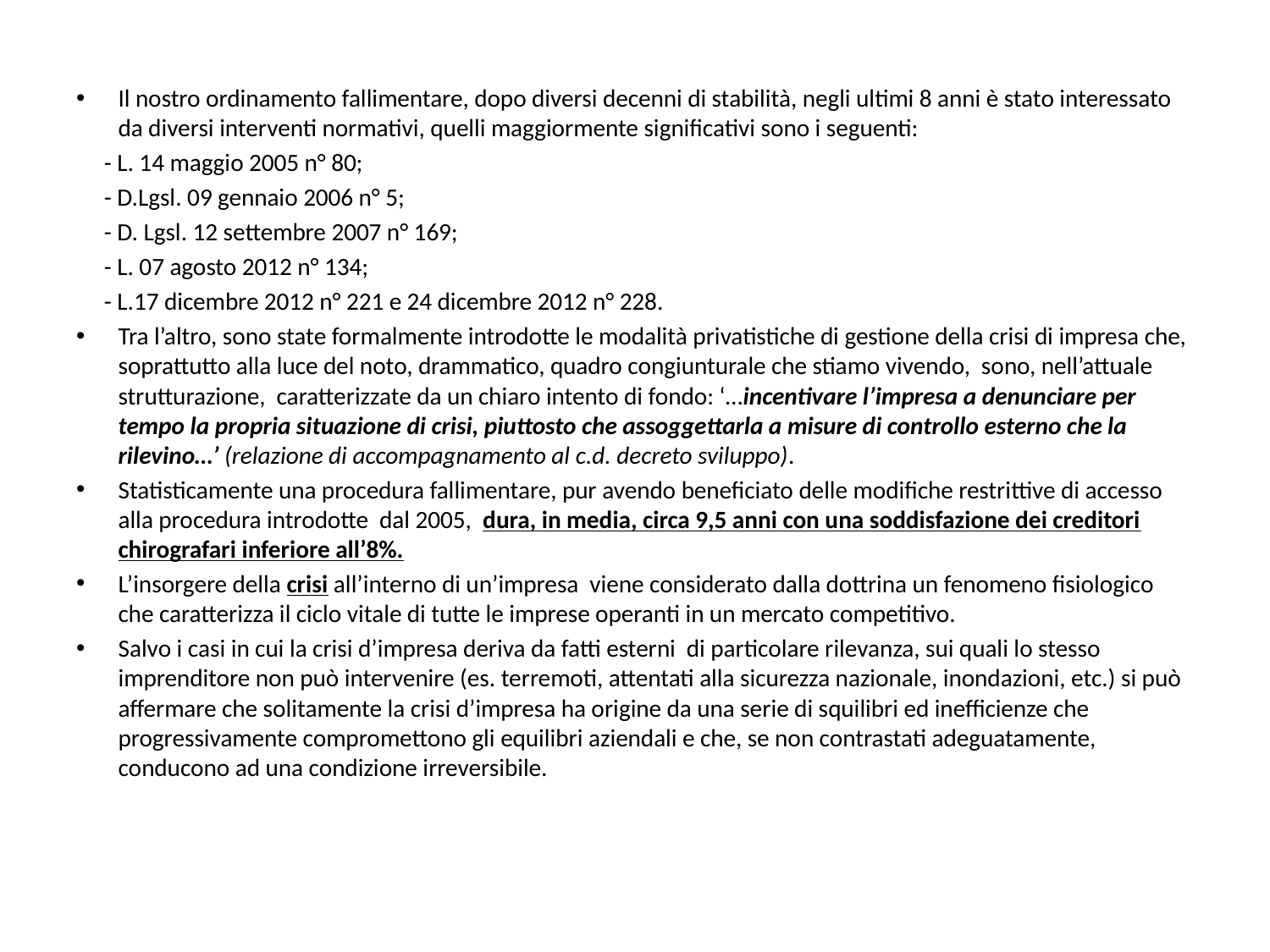

Il nostro ordinamento fallimentare, dopo diversi decenni di stabilità, negli ultimi 8 anni è stato interessato da diversi interventi normativi, quelli maggiormente significativi sono i seguenti:
	- L. 14 maggio 2005 n° 80;
	- D.Lgsl. 09 gennaio 2006 n° 5;
	- D. Lgsl. 12 settembre 2007 n° 169;
	- L. 07 agosto 2012 n° 134;
	- L.17 dicembre 2012 n° 221 e 24 dicembre 2012 n° 228.
Tra l’altro, sono state formalmente introdotte le modalità privatistiche di gestione della crisi di impresa che, soprattutto alla luce del noto, drammatico, quadro congiunturale che stiamo vivendo,  sono, nell’attuale strutturazione,  caratterizzate da un chiaro intento di fondo: ‘…incentivare l’impresa a denunciare per tempo la propria situazione di crisi, piuttosto che assoggettarla a misure di controllo esterno che la rilevino…’ (relazione di accompagnamento al c.d. decreto sviluppo).
Statisticamente una procedura fallimentare, pur avendo beneficiato delle modifiche restrittive di accesso alla procedura introdotte  dal 2005,  dura, in media, circa 9,5 anni con una soddisfazione dei creditori chirografari inferiore all’8%.
L’insorgere della crisi all’interno di un’impresa  viene considerato dalla dottrina un fenomeno fisiologico che caratterizza il ciclo vitale di tutte le imprese operanti in un mercato competitivo.
Salvo i casi in cui la crisi d’impresa deriva da fatti esterni  di particolare rilevanza, sui quali lo stesso imprenditore non può intervenire (es. terremoti, attentati alla sicurezza nazionale, inondazioni, etc.) si può affermare che solitamente la crisi d’impresa ha origine da una serie di squilibri ed inefficienze che progressivamente compromettono gli equilibri aziendali e che, se non contrastati adeguatamente, conducono ad una condizione irreversibile.